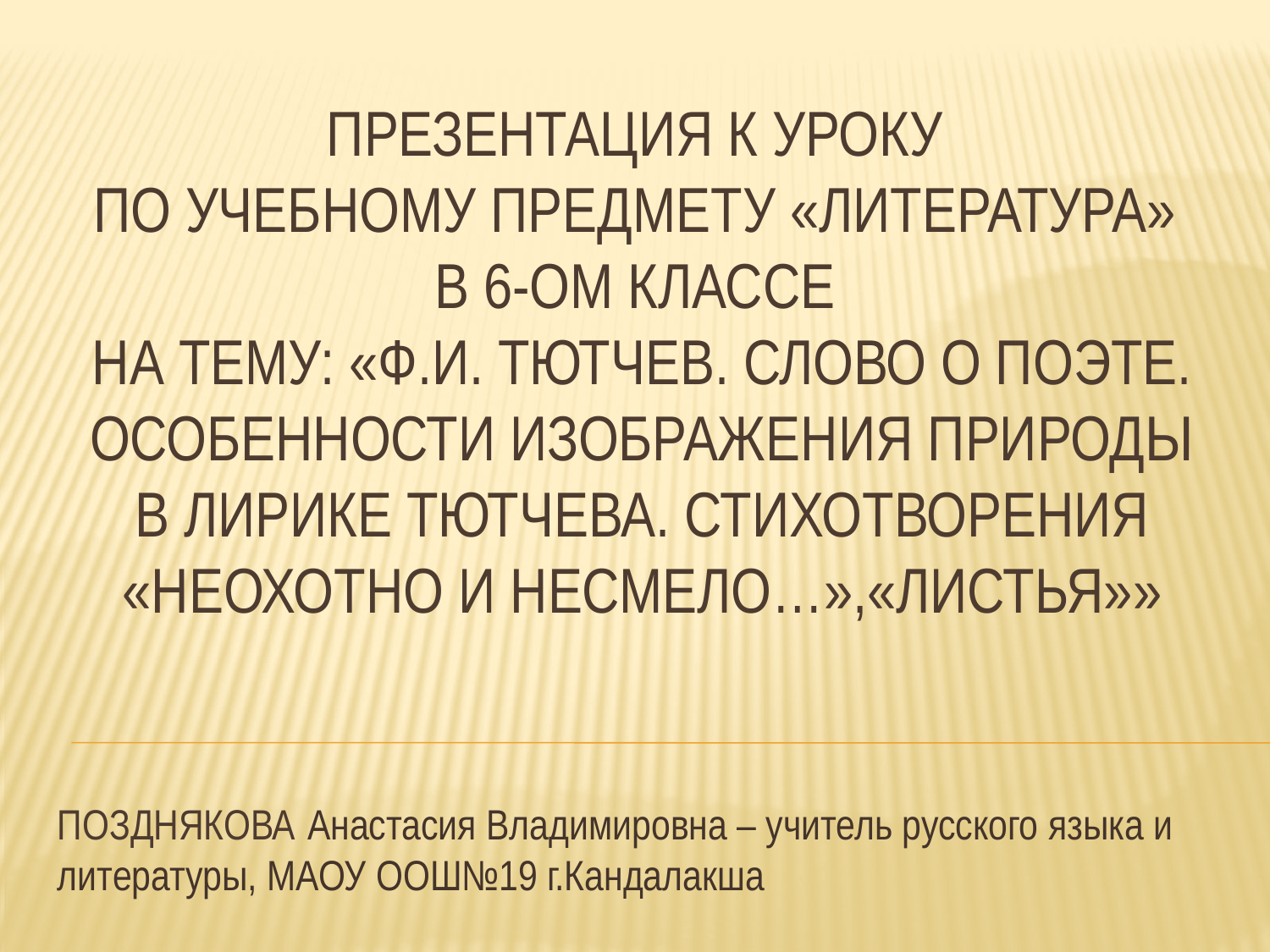

# Презентация к уроку по учебному предмету «Литература» в 6-ом классе на тему: «Ф.И. Тютчев. Слово о поэте. Особенности изображения природы в лирике Тютчева. Стихотворения «Неохотно и несмело…»,«Листья»»
Позднякова Анастасия Владимировна – учитель русского языка и литературы, МАОУ ООШ№19 г.Кандалакша